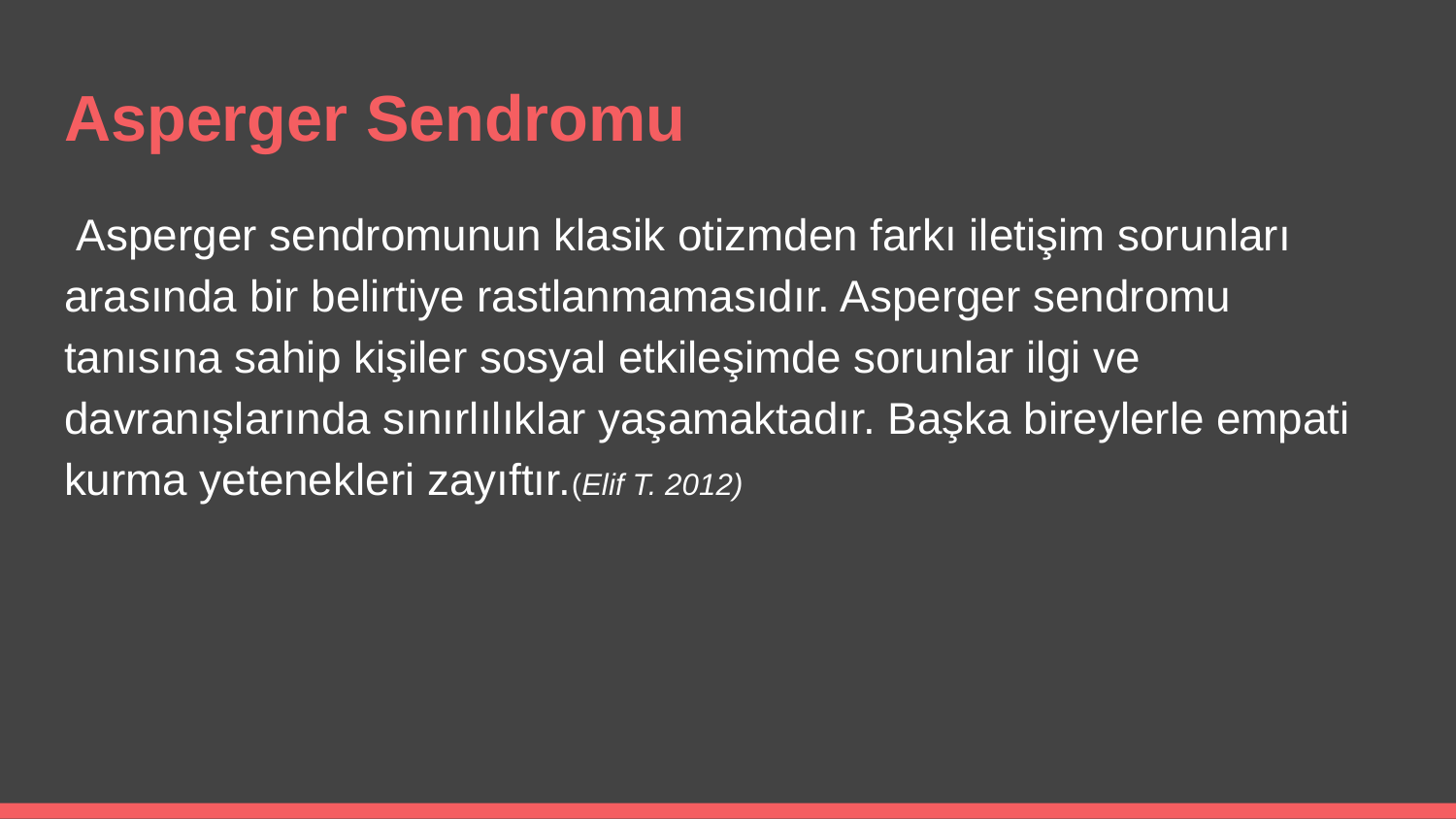

# Asperger Sendromu
 Asperger sendromunun klasik otizmden farkı iletişim sorunları arasında bir belirtiye rastlanmamasıdır. Asperger sendromu tanısına sahip kişiler sosyal etkileşimde sorunlar ilgi ve davranışlarında sınırlılıklar yaşamaktadır. Başka bireylerle empati kurma yetenekleri zayıftır.(Elif T. 2012)